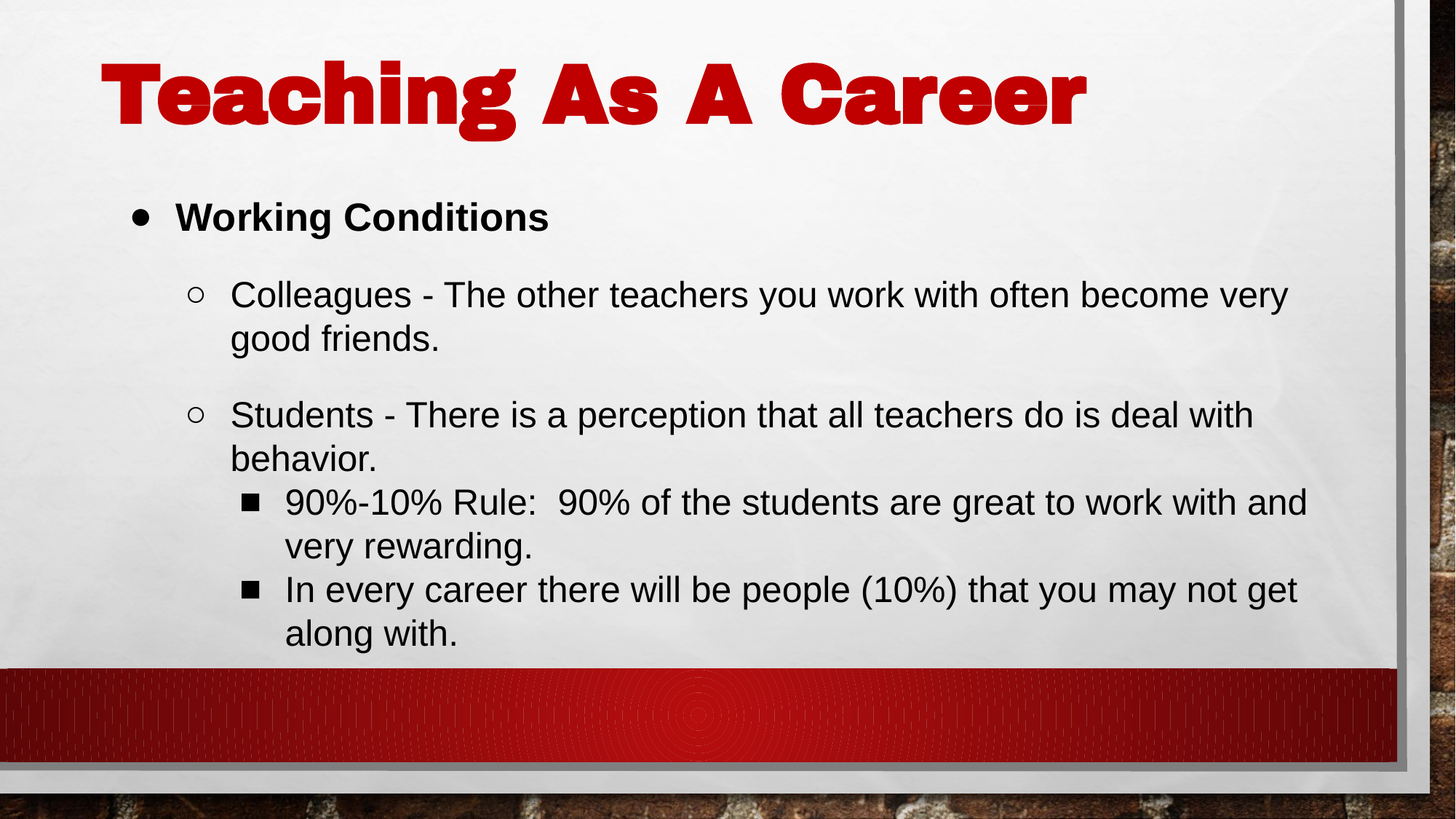

# Teaching As A Career
Working Conditions

Colleagues - The other teachers you work with often become very good friends.

Students - There is a perception that all teachers do is deal with behavior.
90%-10% Rule:  90% of the students are great to work with and very rewarding.
In every career there will be people (10%) that you may not get along with.